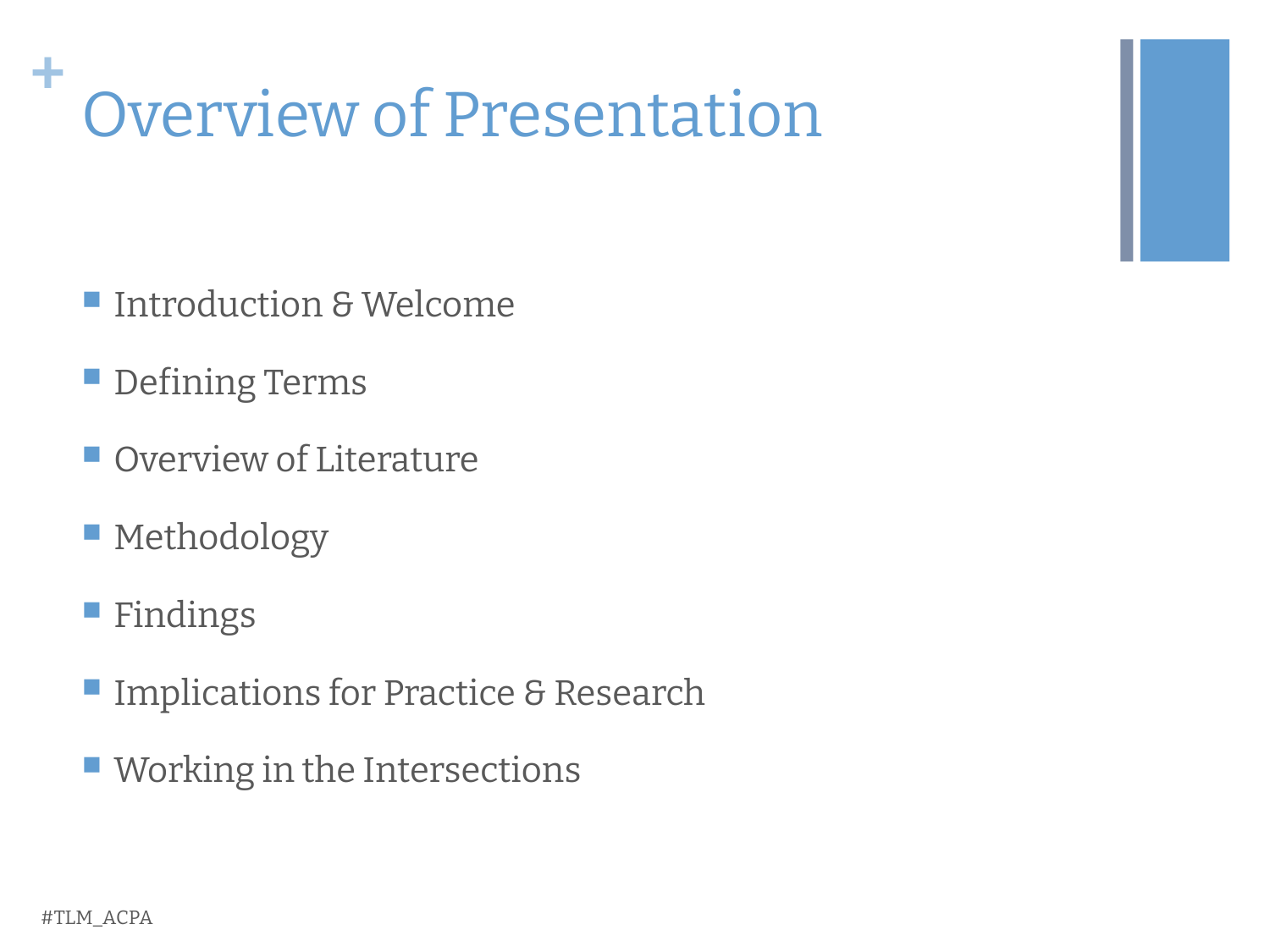

# Overview of Presentation
Introduction & Welcome
Defining Terms
Overview of Literature
Methodology
Findings
Implications for Practice & Research
Working in the Intersections

#TLM_ACPA